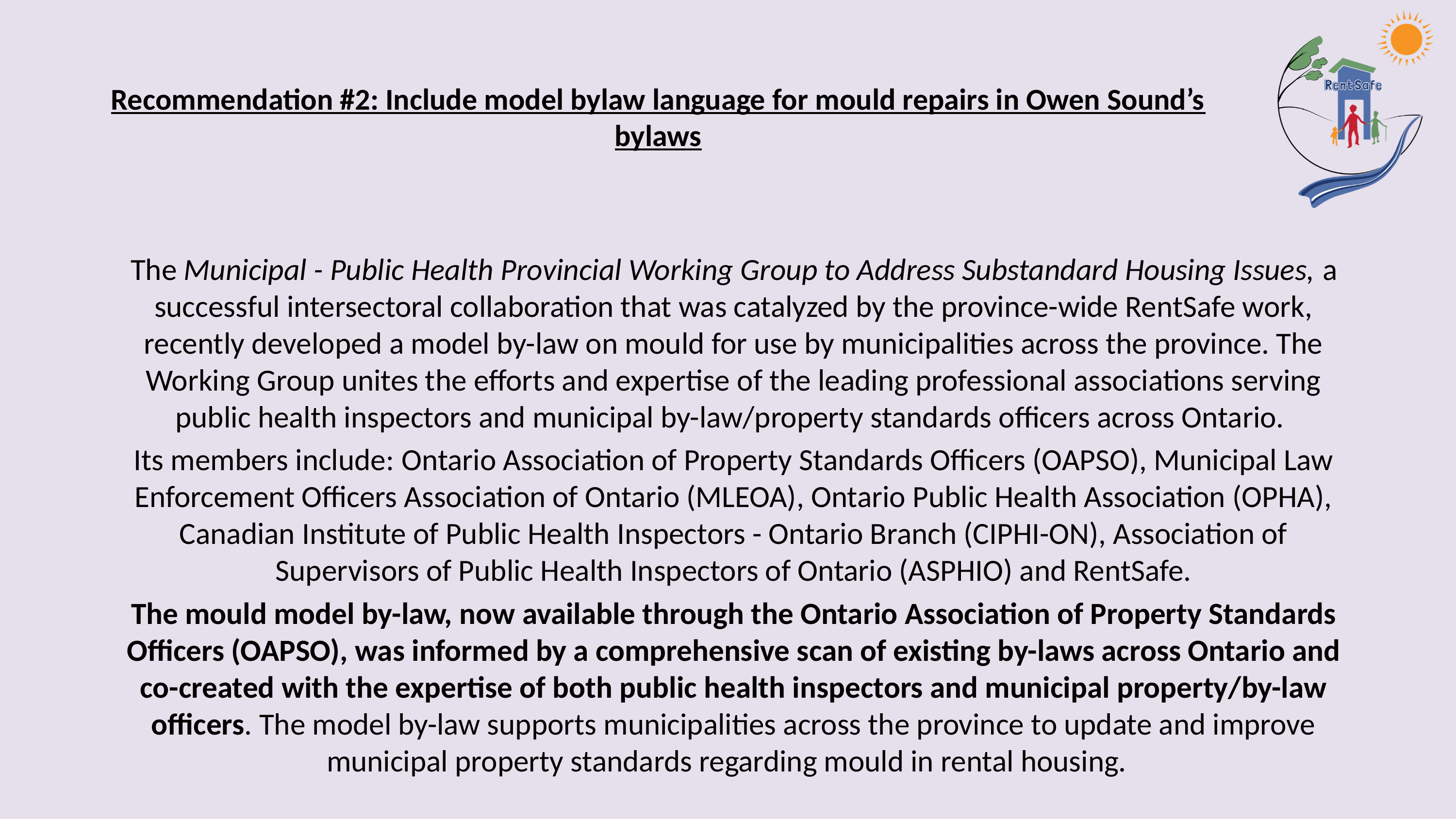

# Recommendation #2: Include model bylaw language for mould repairs in Owen Sound’s bylaws
The Municipal - Public Health Provincial Working Group to Address Substandard Housing Issues, a successful intersectoral collaboration that was catalyzed by the province-wide RentSafe work, recently developed a model by-law on mould for use by municipalities across the province. The Working Group unites the efforts and expertise of the leading professional associations serving public health inspectors and municipal by-law/property standards officers across Ontario.
Its members include: Ontario Association of Property Standards Officers (OAPSO), Municipal Law Enforcement Officers Association of Ontario (MLEOA), Ontario Public Health Association (OPHA), Canadian Institute of Public Health Inspectors - Ontario Branch (CIPHI-ON), Association of Supervisors of Public Health Inspectors of Ontario (ASPHIO) and RentSafe.
The mould model by-law, now available through the Ontario Association of Property Standards Officers (OAPSO), was informed by a comprehensive scan of existing by-laws across Ontario and co-created with the expertise of both public health inspectors and municipal property/by-law officers. The model by-law supports municipalities across the province to update and improve municipal property standards regarding mould in rental housing.